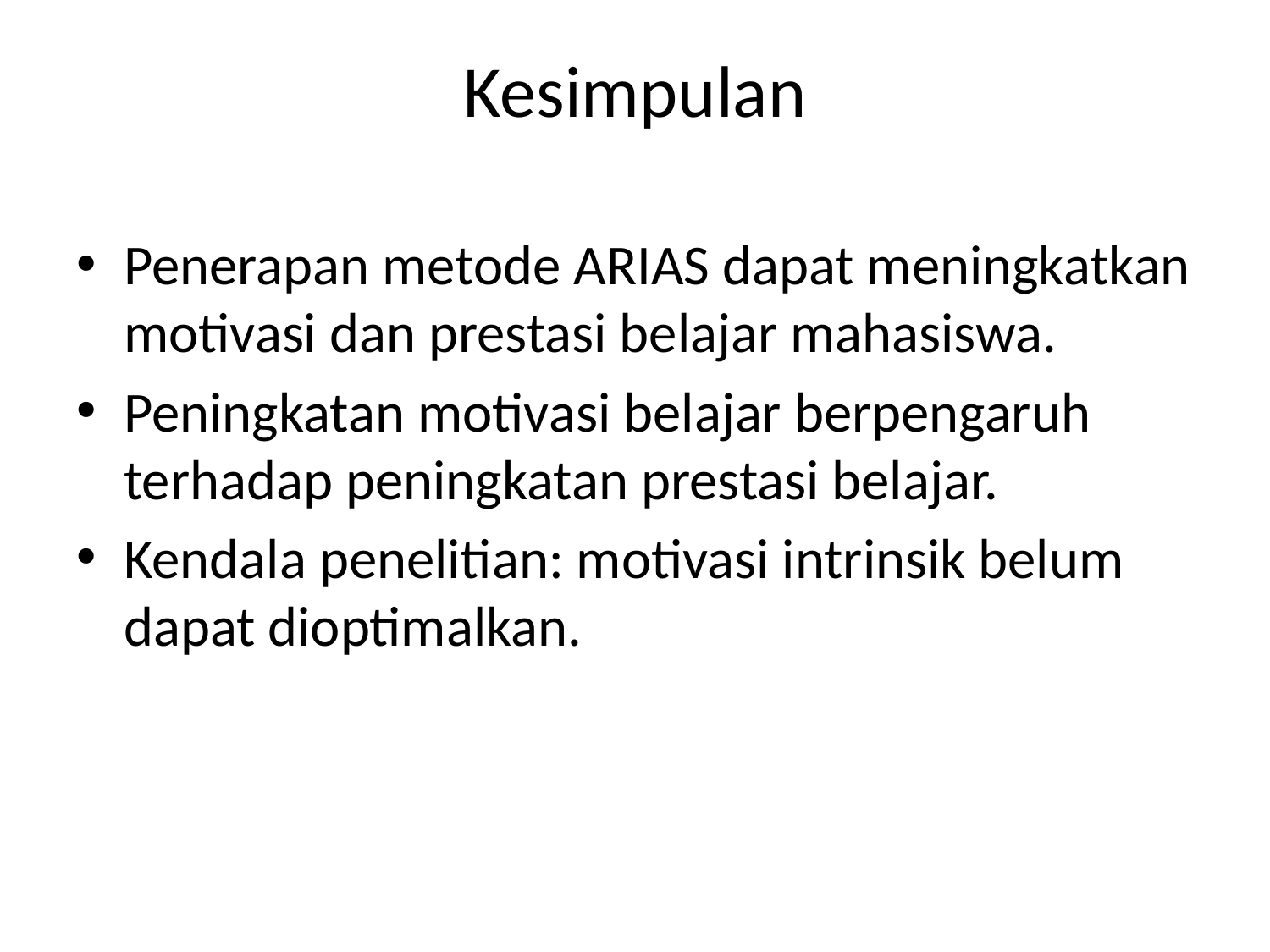

# Kesimpulan
Penerapan metode ARIAS dapat meningkatkan motivasi dan prestasi belajar mahasiswa.
Peningkatan motivasi belajar berpengaruh terhadap peningkatan prestasi belajar.
Kendala penelitian: motivasi intrinsik belum dapat dioptimalkan.